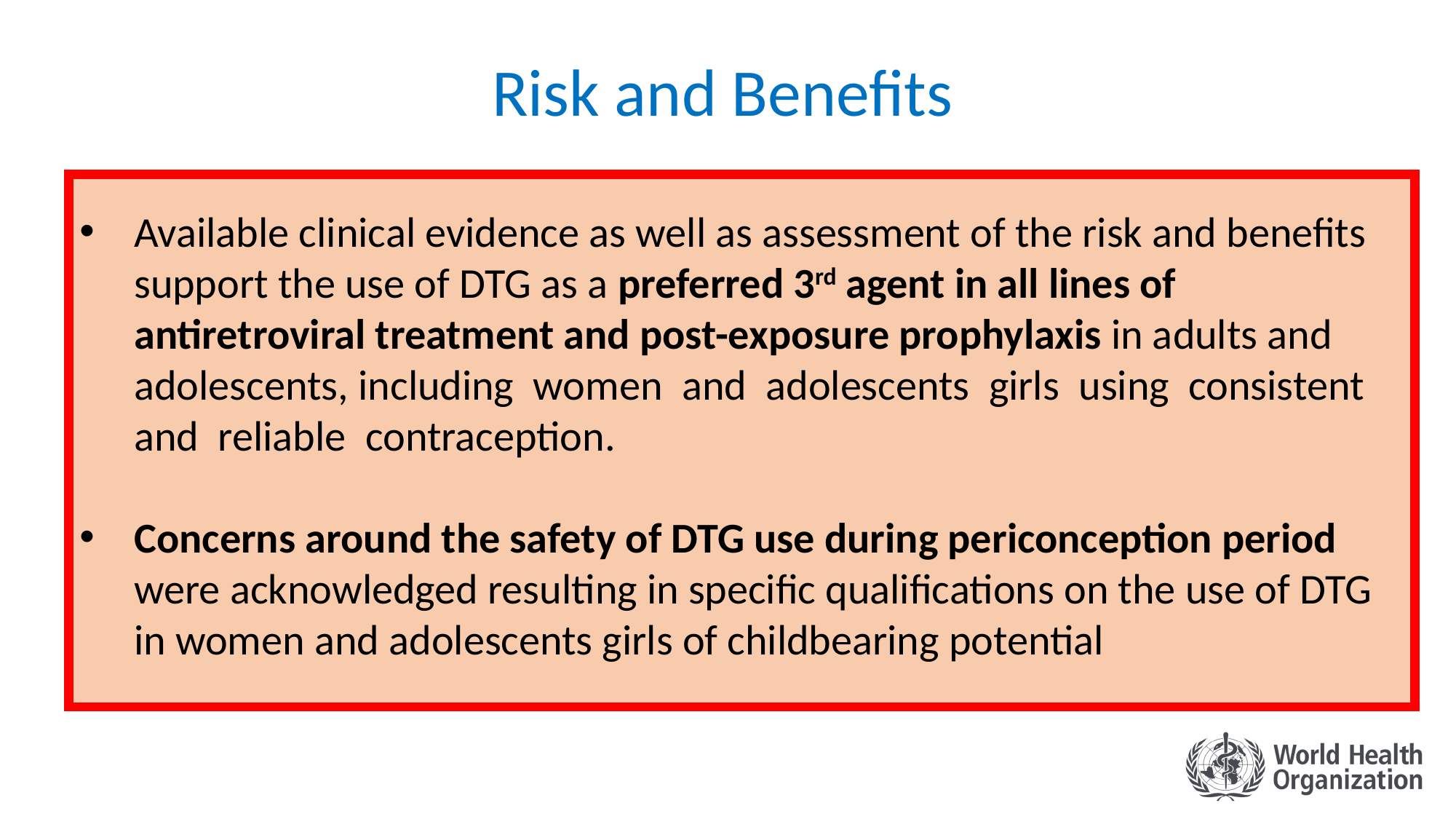

Risk and Benefits

Available clinical evidence as well as assessment of the risk and benefits support the use of DTG as a preferred 3rd agent in all lines of antiretroviral treatment and post-exposure prophylaxis in adults and adolescents, including  women  and  adolescents  girls  using  consistent  and  reliable  contraception.

Concerns around the safety of DTG use during periconception period were acknowledged resulting in specific qualifications on the use of DTG in women and adolescents girls of childbearing potential